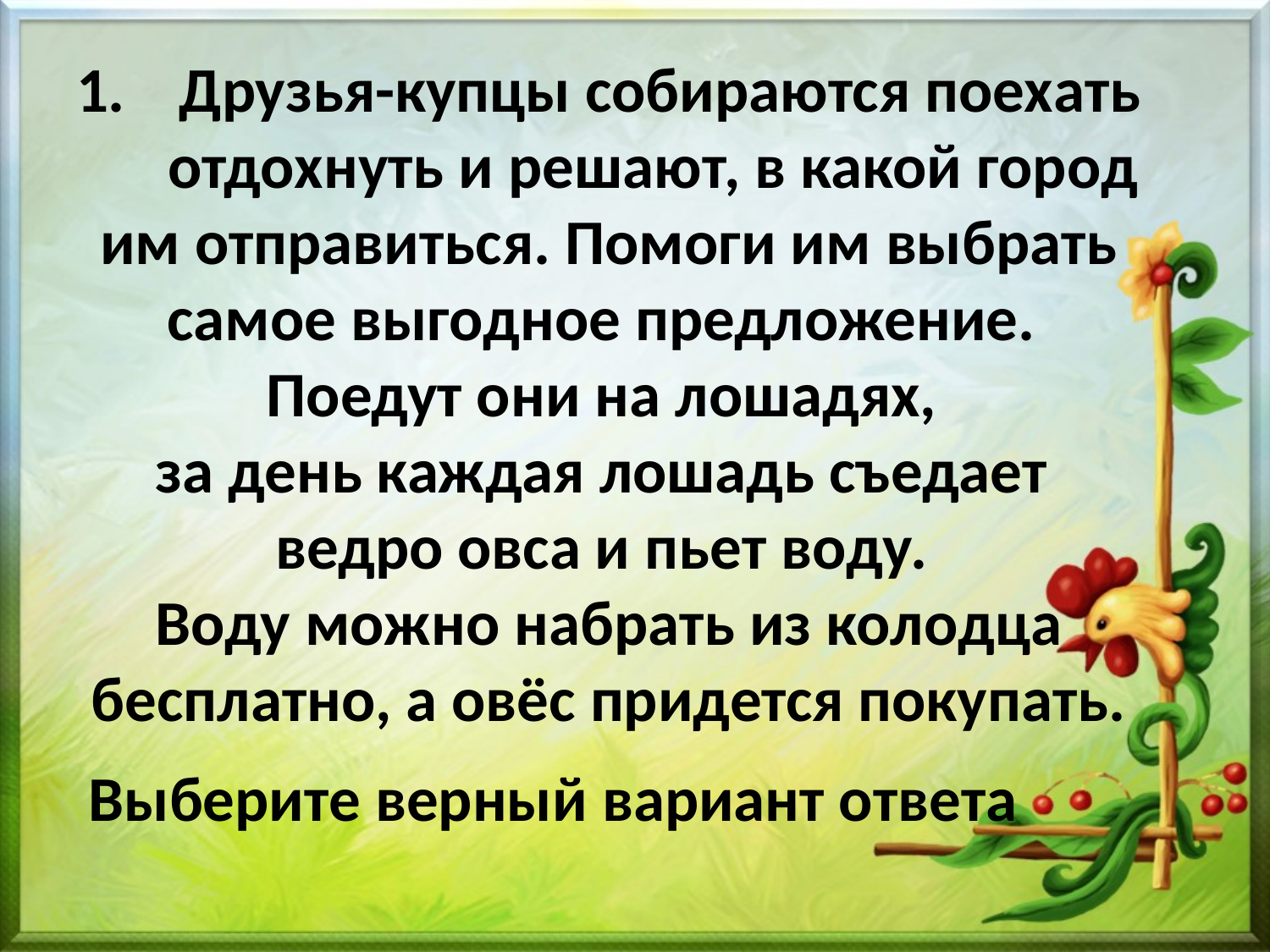

Друзья-купцы собираются поехать отдохнуть и решают, в какой город
им отправиться. Помоги им выбрать самое выгодное предложение.
Поедут они на лошадях,
за день каждая лошадь съедает
ведро овса и пьет воду.
Воду можно набрать из колодца бесплатно, а овёс придется покупать.

Выберите верный вариант ответа